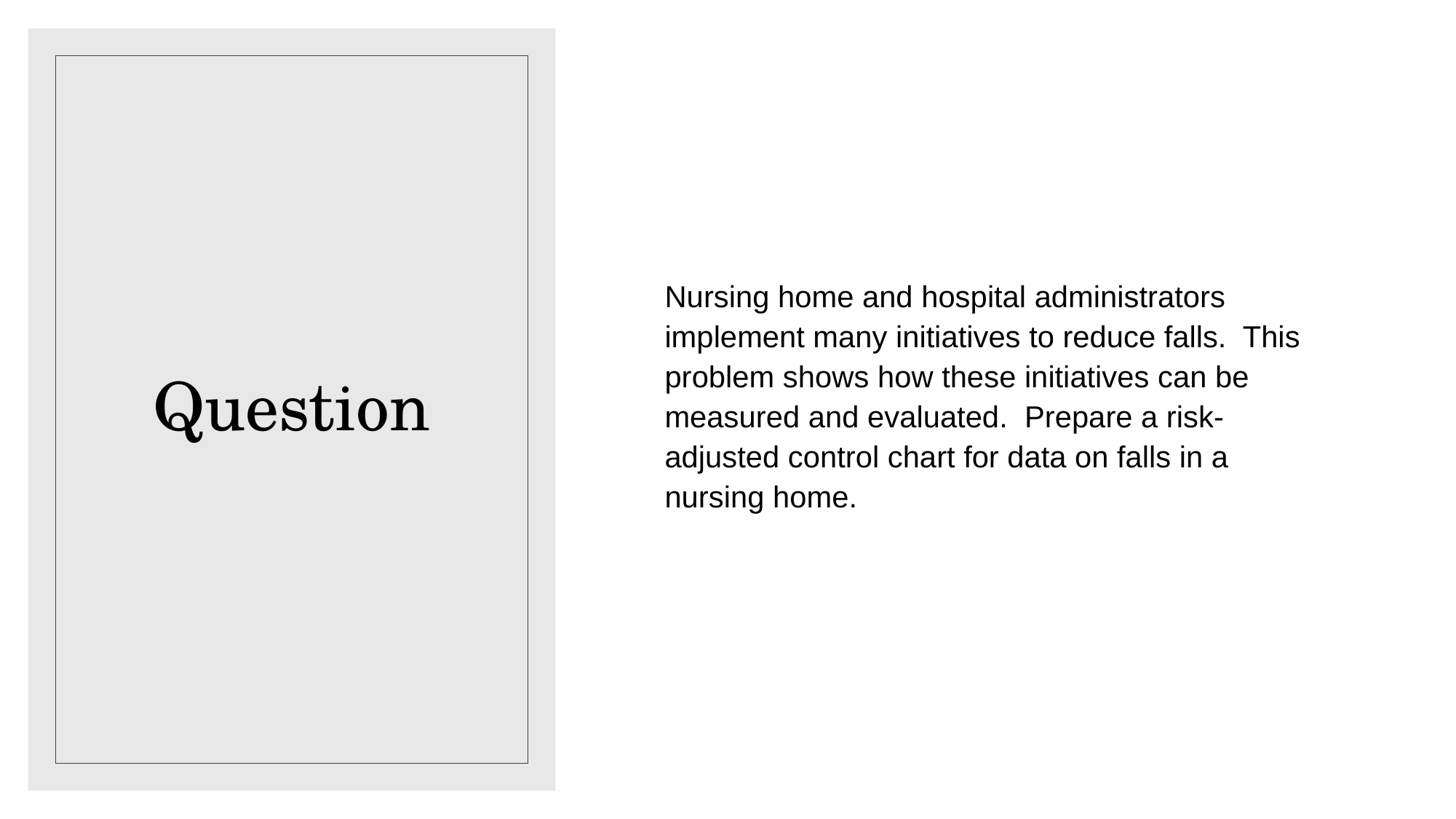

Nursing home and hospital administrators implement many initiatives to reduce falls.  This problem shows how these initiatives can be measured and evaluated.  Prepare a risk-adjusted control chart for data on falls in a nursing home.
# Question